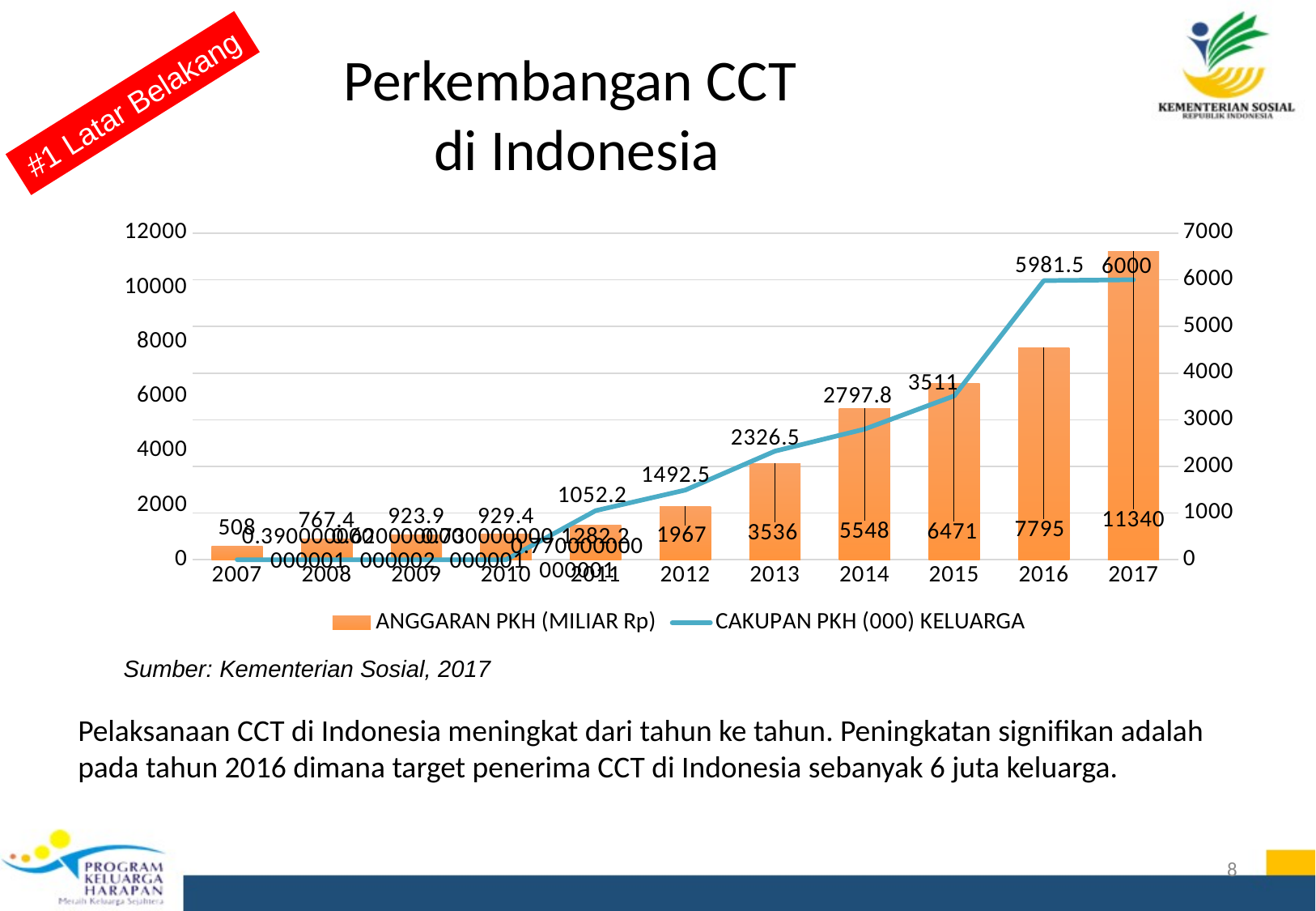

# Perkembangan CCT di Indonesia
#1 Latar Belakang

### Chart

| Category | ANGGARAN PKH (MILIAR Rp) | CAKUPAN PKH (000) KELUARGA |
|---|---|---|
| 2007 | 508.0 | 0.3900000000000012 |
| 2008 | 767.4 | 0.6200000000000021 |
| 2009 | 923.9 | 0.7300000000000006 |
| 2010 | 929.4 | 0.7700000000000009 |
| 2011 | 1282.2 | 1052.2 |
| 2012 | 1967.0 | 1492.5 |
| 2013 | 3536.0 | 2326.5 |
| 2014 | 5548.0 | 2797.8 |
| 2015 | 6471.0 | 3511.0 |
| 2016 | 7795.0 | 5981.5 |
| 2017 | 11340.0 | 6000.0 |
Sumber: Kementerian Sosial, 2017
Pelaksanaan CCT di Indonesia meningkat dari tahun ke tahun. Peningkatan signifikan adalah pada tahun 2016 dimana target penerima CCT di Indonesia sebanyak 6 juta keluarga.

8